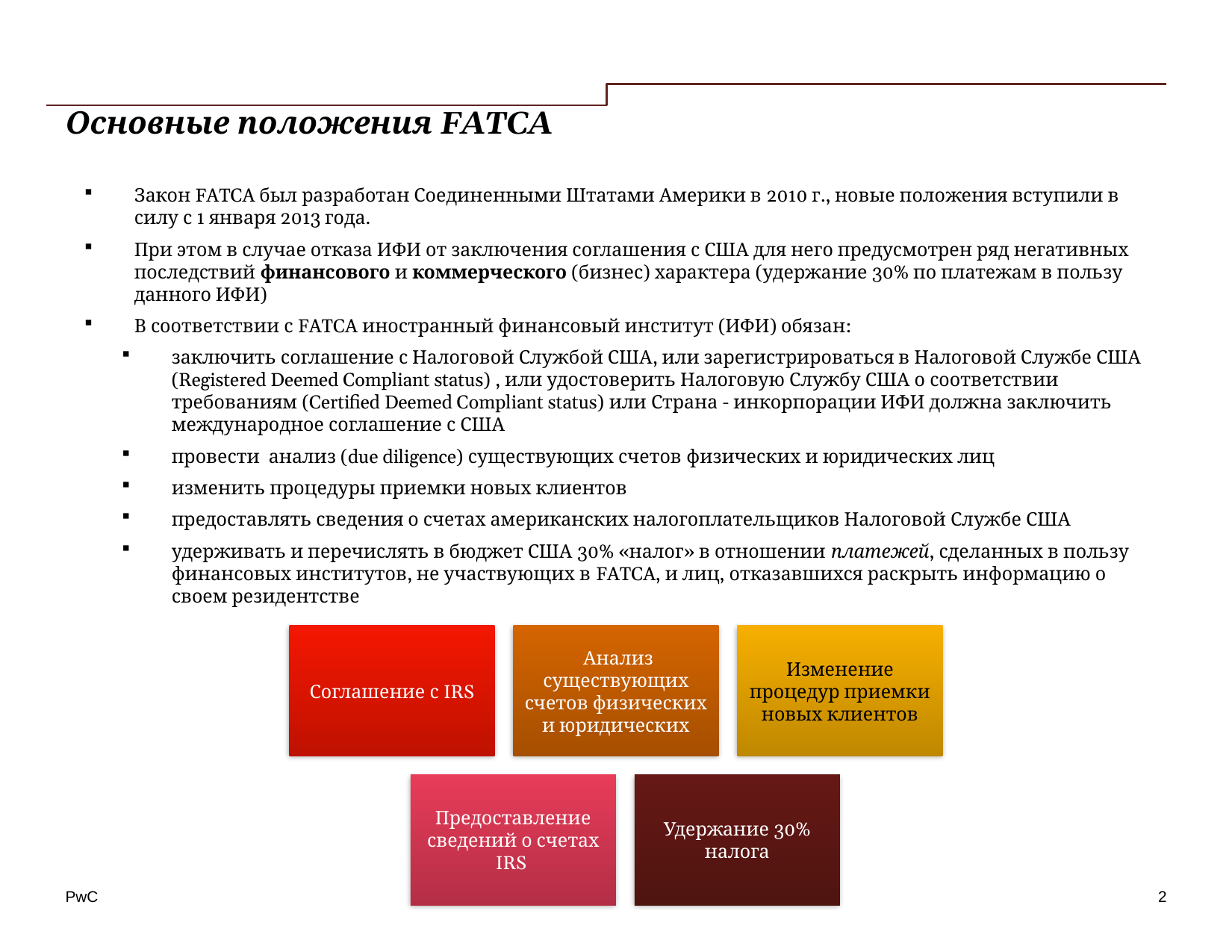

# Основные положения FATCA
Закон FATCA был разработан Соединенными Штатами Америки в 2010 г., новые положения вступили в силу с 1 января 2013 года.
При этом в случае отказа ИФИ от заключения соглашения с США для него предусмотрен ряд негативных последствий финансового и коммерческого (бизнес) характера (удержание 30% по платежам в пользу данного ИФИ)
В соответствии с FATCA иностранный финансовый институт (ИФИ) обязан:
заключить соглашение с Налоговой Службой США, или зарегистрироваться в Налоговой Службе США (Registered Deemed Compliant status) , или удостоверить Налоговую Службу США о соответствии требованиям (Certified Deemed Compliant status) или Страна - инкорпорации ИФИ должна заключить международное соглашение с США
провести  анализ (due diligence) существующих счетов физических и юридических лиц
изменить процедуры приемки новых клиентов
предоставлять сведения о счетах американских налогоплательщиков Налоговой Службе США
удерживать и перечислять в бюджет США 30% «налог» в отношении платежей, сделанных в пользу финансовых институтов, не участвующих в FATCA, и лиц, отказавшихся раскрыть информацию о своем резидентстве

Соглашение с IRS
 Анализ существующих счетов физических и юридических
Изменение процедур приемки новых клиентов
Предоставление сведений о счетах IRS
Удержание 30% налога
2